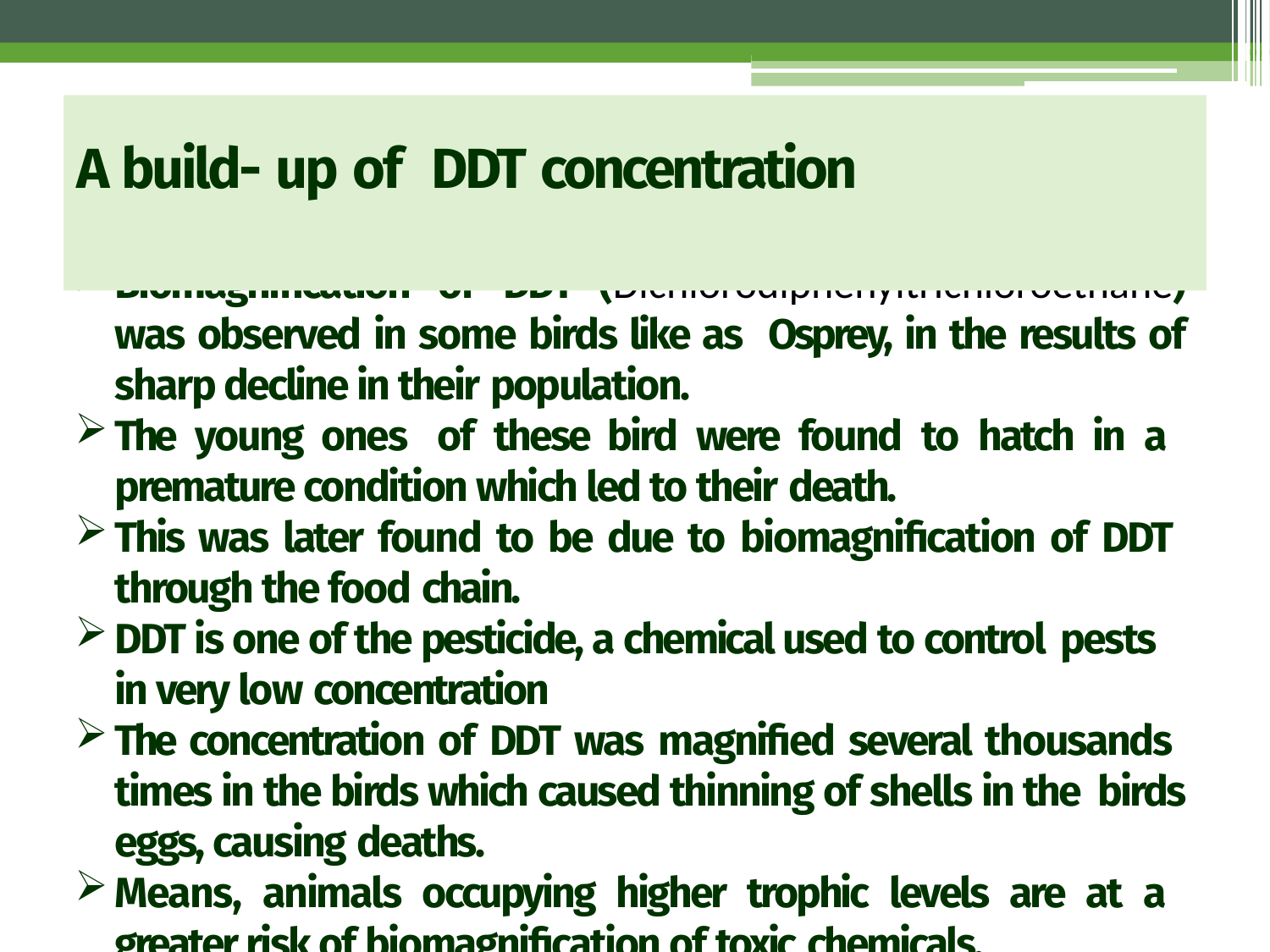

# A build- up of	DDT concentration
Biomagnification of DDT (Dichlorodiphenyltrichloroethane) was observed in some birds like as  Osprey, in the results of sharp decline in their population.
The young ones of these bird were found to hatch in a  premature condition which led to their death.
This was later found to be due to biomagnification of DDT  through the food chain.
DDT is one of the pesticide, a chemical used to control pests
in very low concentration
The concentration of DDT was magnified several thousands  times in the birds which caused thinning of shells in the  birds eggs, causing deaths.
Means, animals occupying higher trophic levels are at a  greater risk of biomagnification of toxic chemicals.